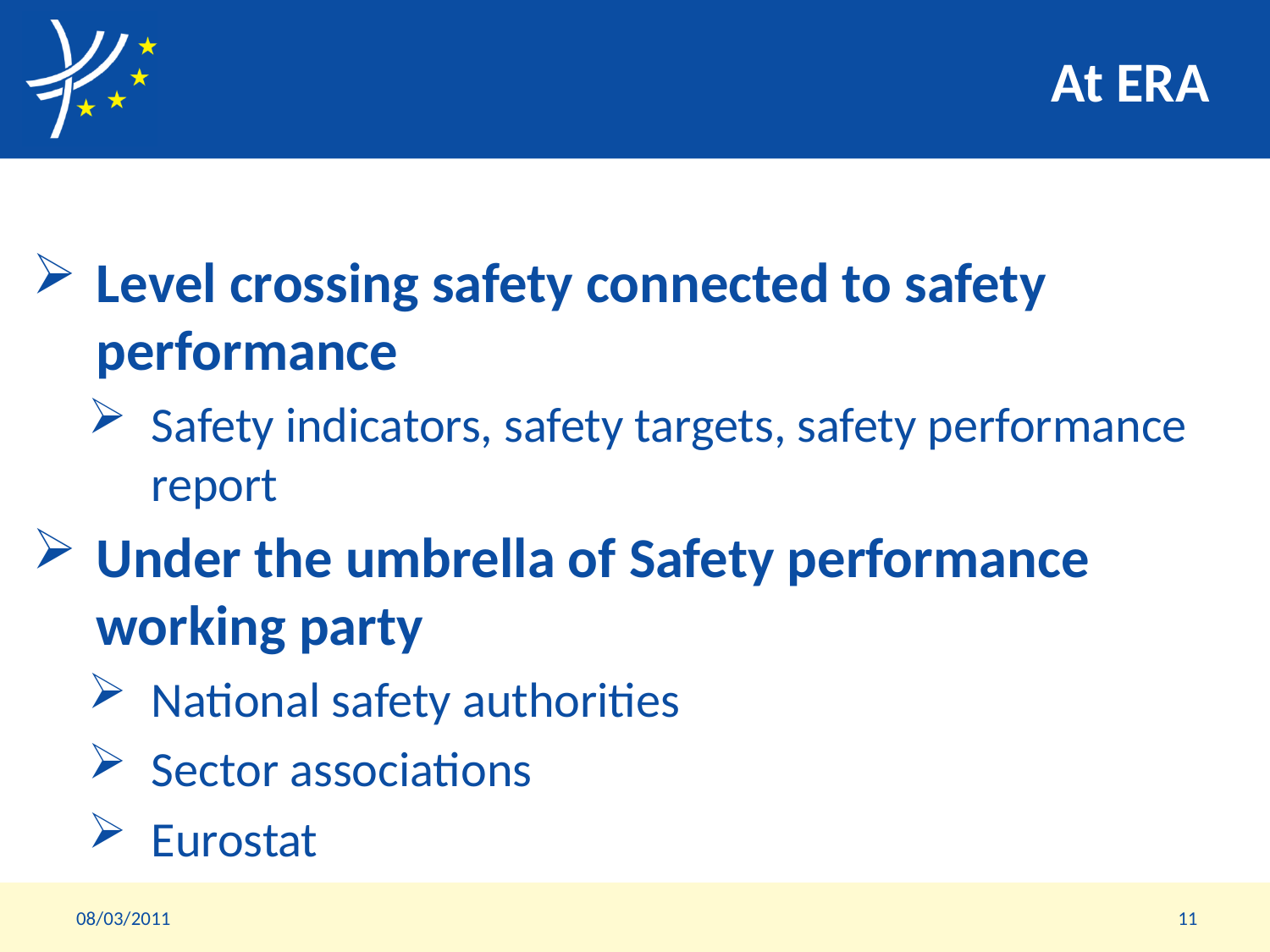

# At ERA
Level crossing safety connected to safety performance
Safety indicators, safety targets, safety performance report
Under the umbrella of Safety performance working party
National safety authorities
Sector associations
Eurostat
08/03/2011

11